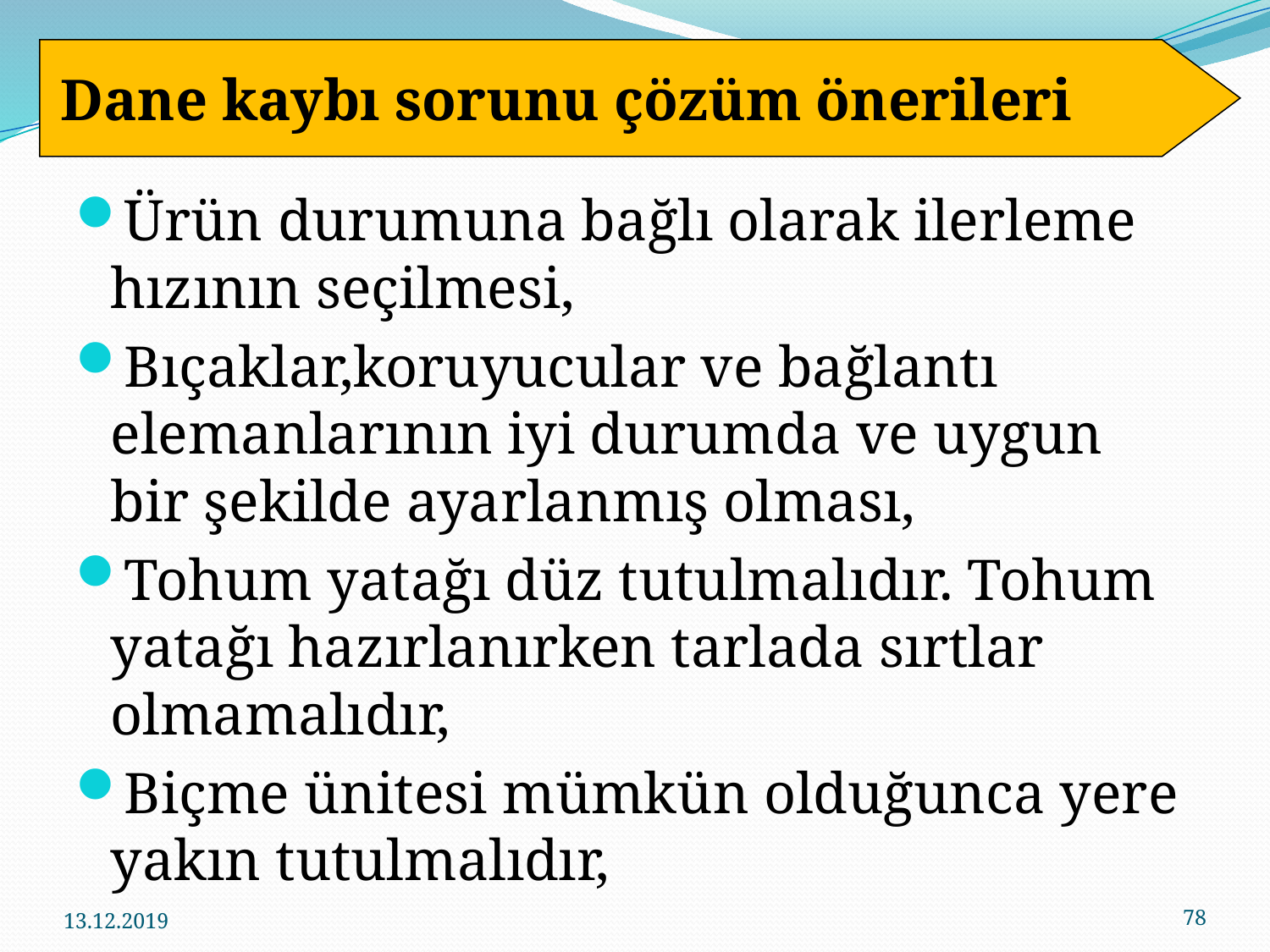

Dane kaybı sorunu çözüm önerileri
Ürün durumuna bağlı olarak ilerleme hızının seçilmesi,
Bıçaklar,koruyucular ve bağlantı elemanlarının iyi durumda ve uygun bir şekilde ayarlanmış olması,
Tohum yatağı düz tutulmalıdır. Tohum yatağı hazırlanırken tarlada sırtlar olmamalıdır,
Biçme ünitesi mümkün olduğunca yere yakın tutulmalıdır,

13.12.2019
78